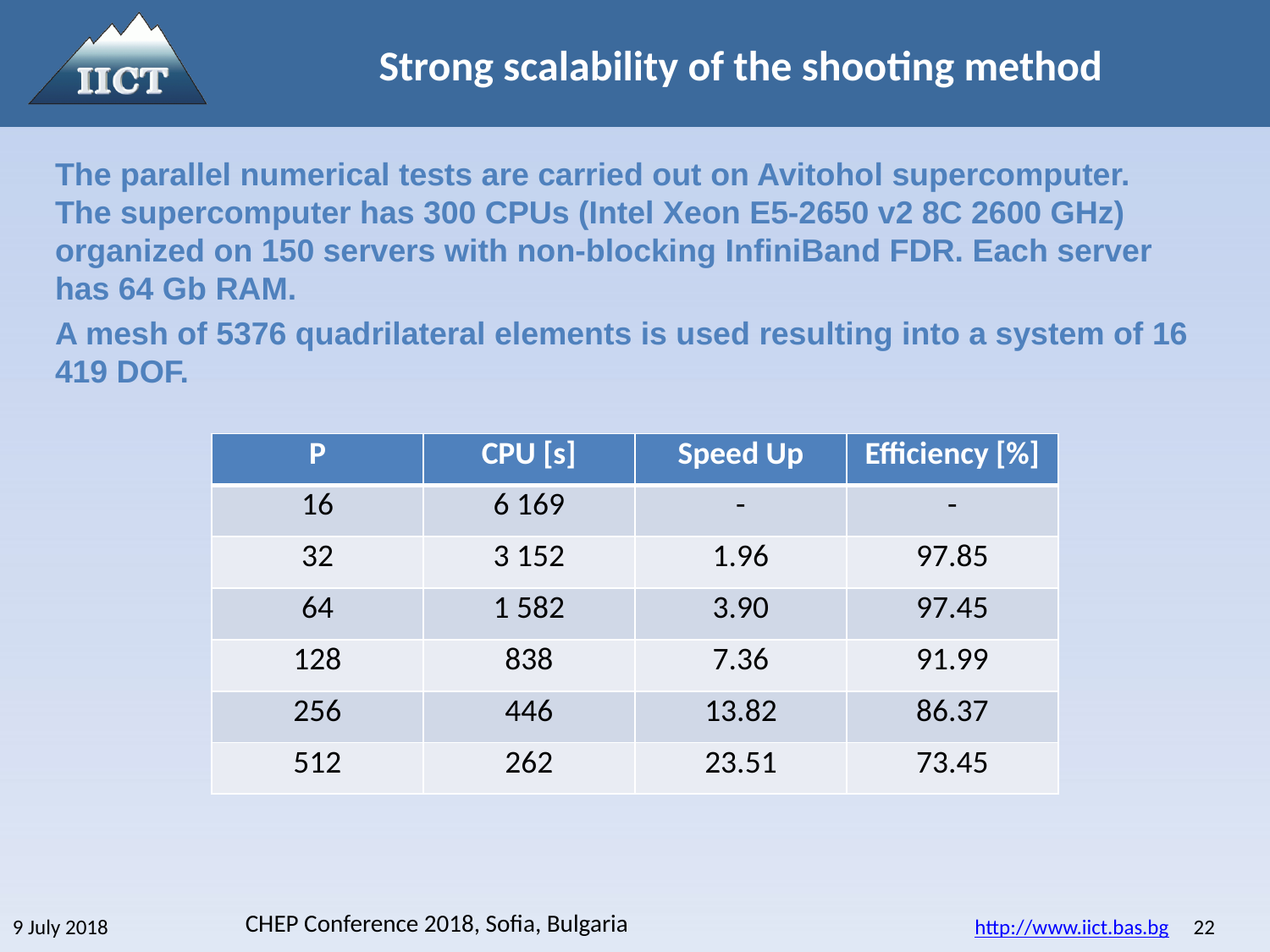

# Strong scalability of the shooting method
The parallel numerical tests are carried out on Avitohol supercomputer. The supercomputer has 300 CPUs (Intel Xeon E5-2650 v2 8C 2600 GHz) organized on 150 servers with non-blocking InfiniBand FDR. Each server has 64 Gb RAM.
A mesh of 5376 quadrilateral elements is used resulting into a system of 16 419 DOF.

| P | CPU [s] | Speed Up | Efficiency [%] |
| --- | --- | --- | --- |
| 16 | 6 169 | - | - |
| 32 | 3 152 | 1.96 | 97.85 |
| 64 | 1 582 | 3.90 | 97.45 |
| 128 | 838 | 7.36 | 91.99 |
| 256 | 446 | 13.82 | 86.37 |
| 512 | 262 | 23.51 | 73.45 |
CHEP Conference 2018, Sofia, Bulgaria